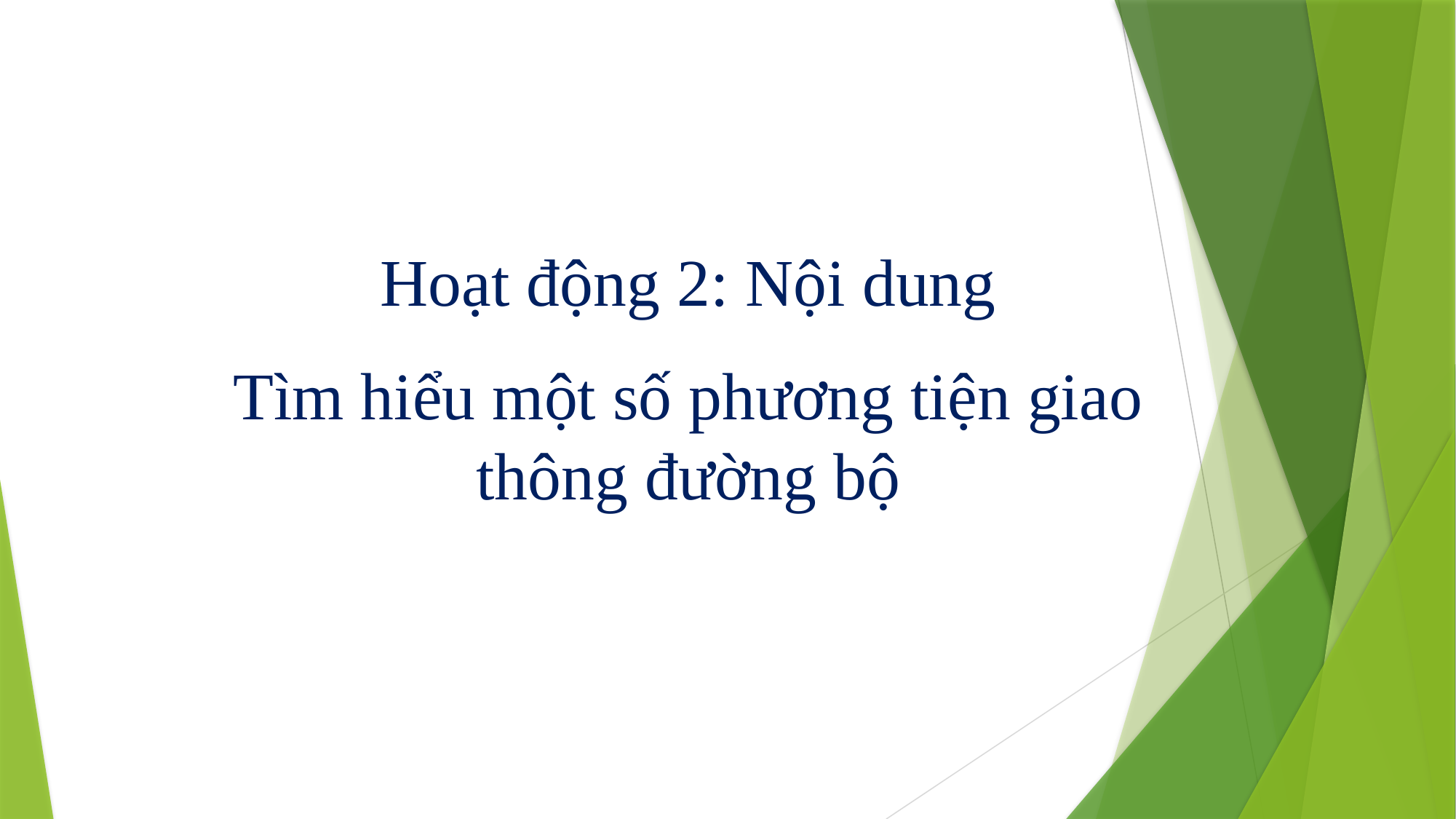

Hoạt động 2: Nội dung
Tìm hiểu một số phương tiện giao thông đường bộ